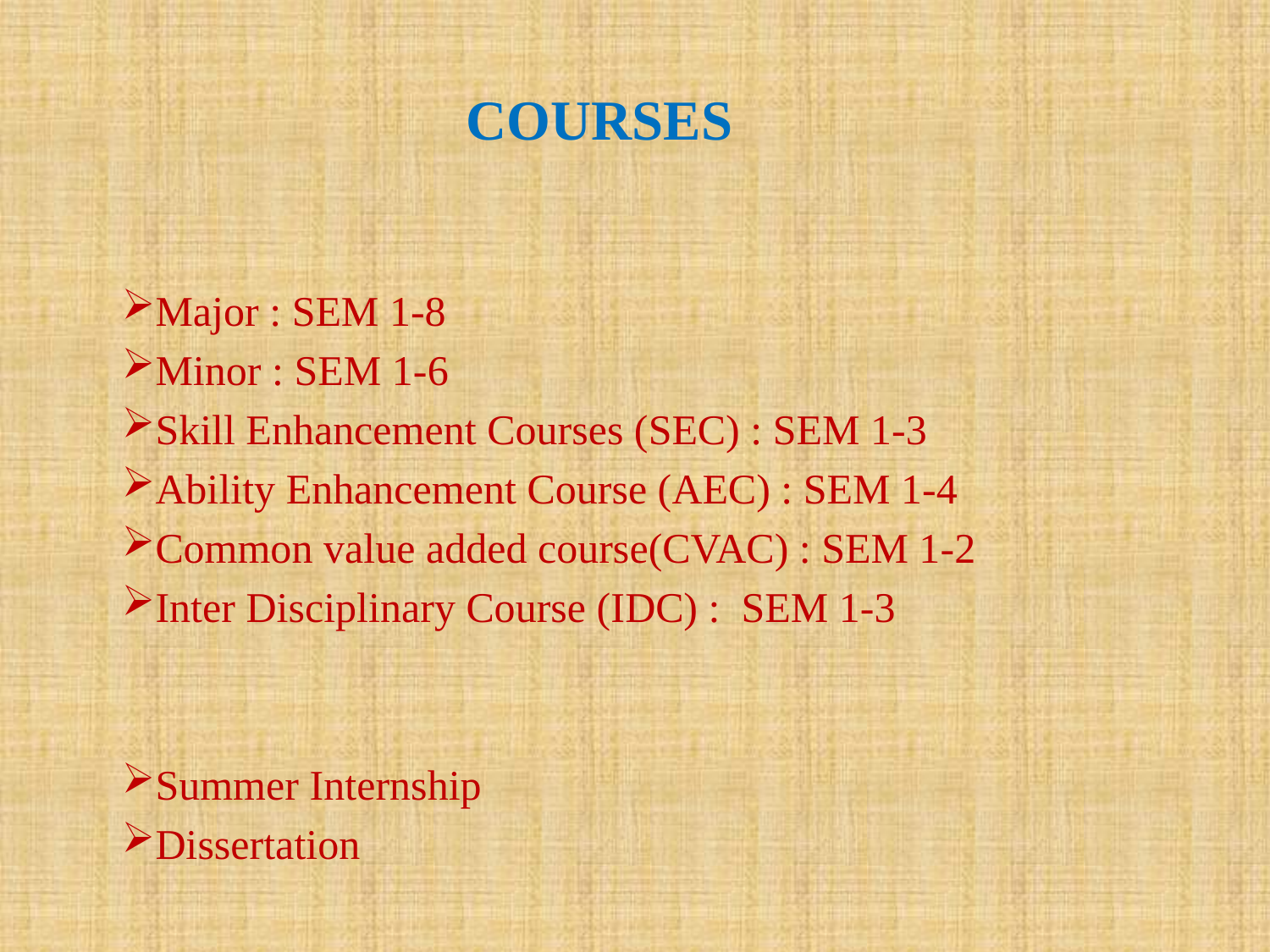

# COURSES
Major : SEM 1-8
Minor : SEM 1-6
Skill Enhancement Courses (SEC) : SEM 1-3
Ability Enhancement Course (AEC) : SEM 1-4
Common value added course(CVAC) : SEM 1-2
Inter Disciplinary Course (IDC) :  SEM 1-3

Summer Internship
Dissertation